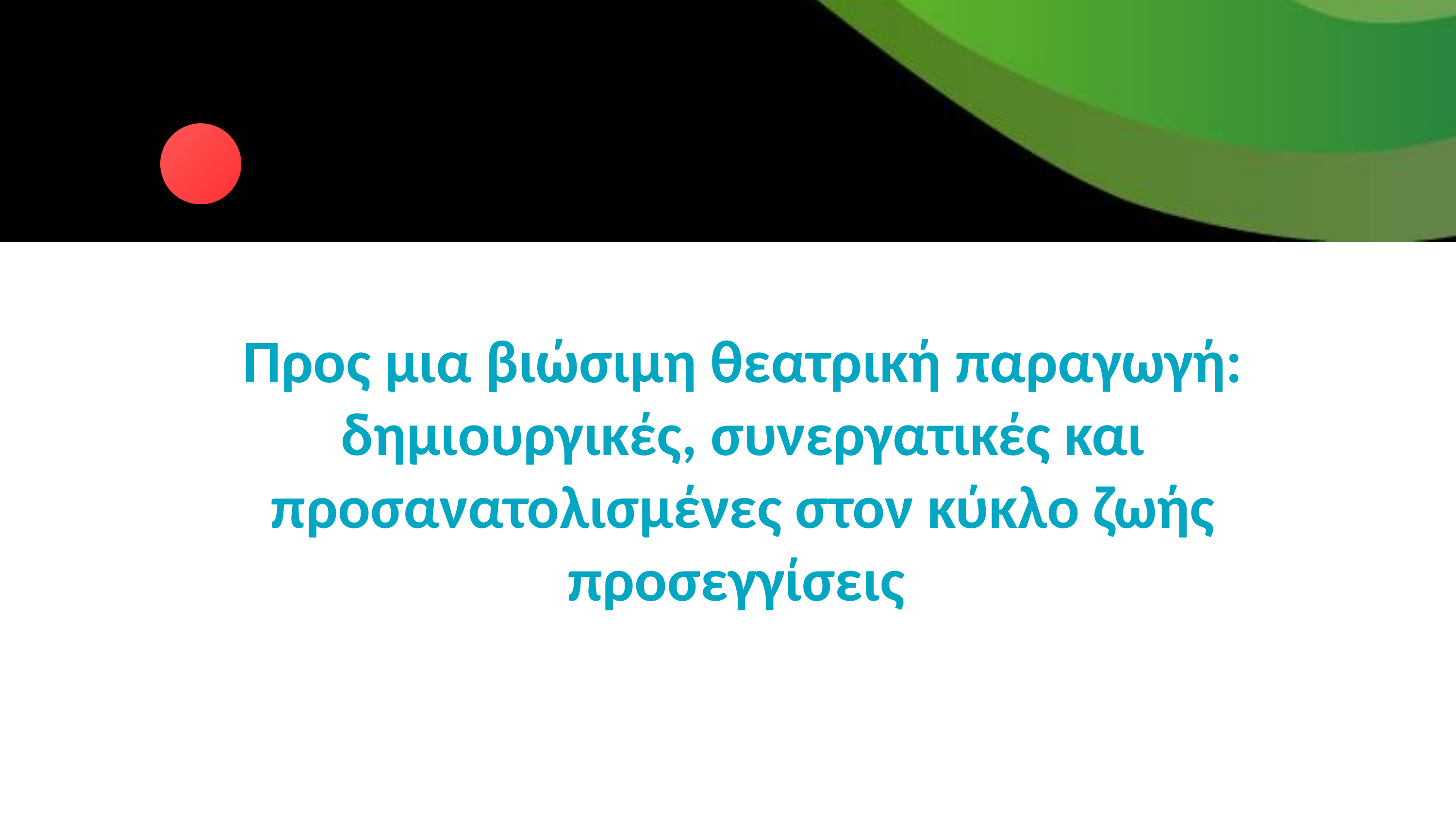

Προς μια βιώσιμη θεατρική παραγωγή: δημιουργικές, συνεργατικές και προσανατολισμένες στον κύκλο ζωής προσεγγίσεις